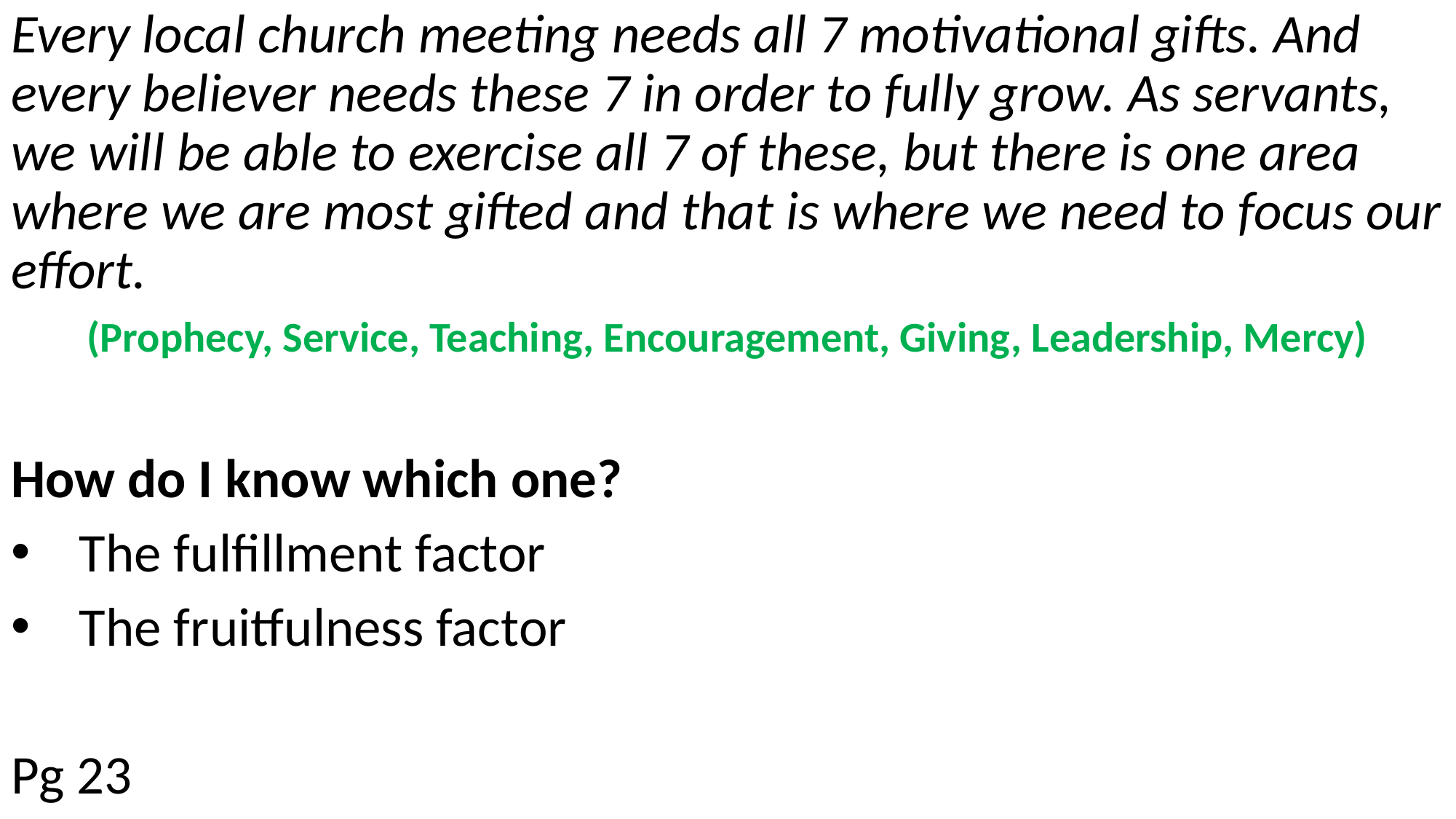

Every local church meeting needs all 7 motivational gifts. And every believer needs these 7 in order to fully grow. As servants, we will be able to exercise all 7 of these, but there is one area where we are most gifted and that is where we need to focus our effort.
(Prophecy, Service, Teaching, Encouragement, Giving, Leadership, Mercy)

How do I know which one?
The fulfillment factor
The fruitfulness factor

Pg 23